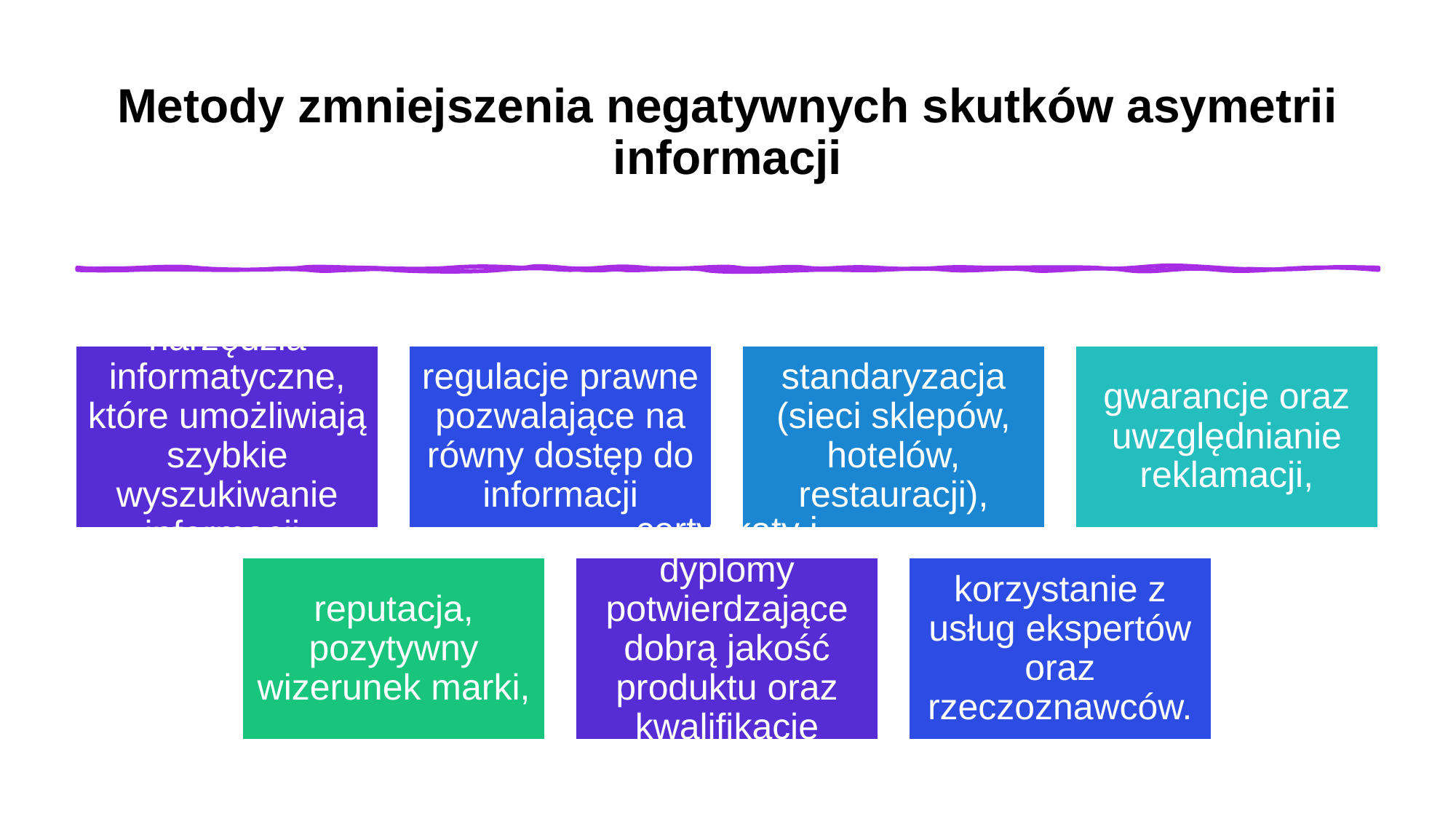

# Metody zmniejszenia negatywnych skutków asymetrii informacji

narzędzia informatyczne, które umożliwiają szybkie wyszukiwanie informacji
regulacje prawne pozwalające na równy dostęp do informacji
standaryzacja (sieci sklepów, hotelów, restauracji),
gwarancje oraz uwzględnianie reklamacji,
reputacja, pozytywny wizerunek marki,
certyfikaty i dyplomy potwierdzające dobrą jakość produktu oraz kwalifikacje pracownika,
korzystanie z usług ekspertów oraz rzeczoznawców.